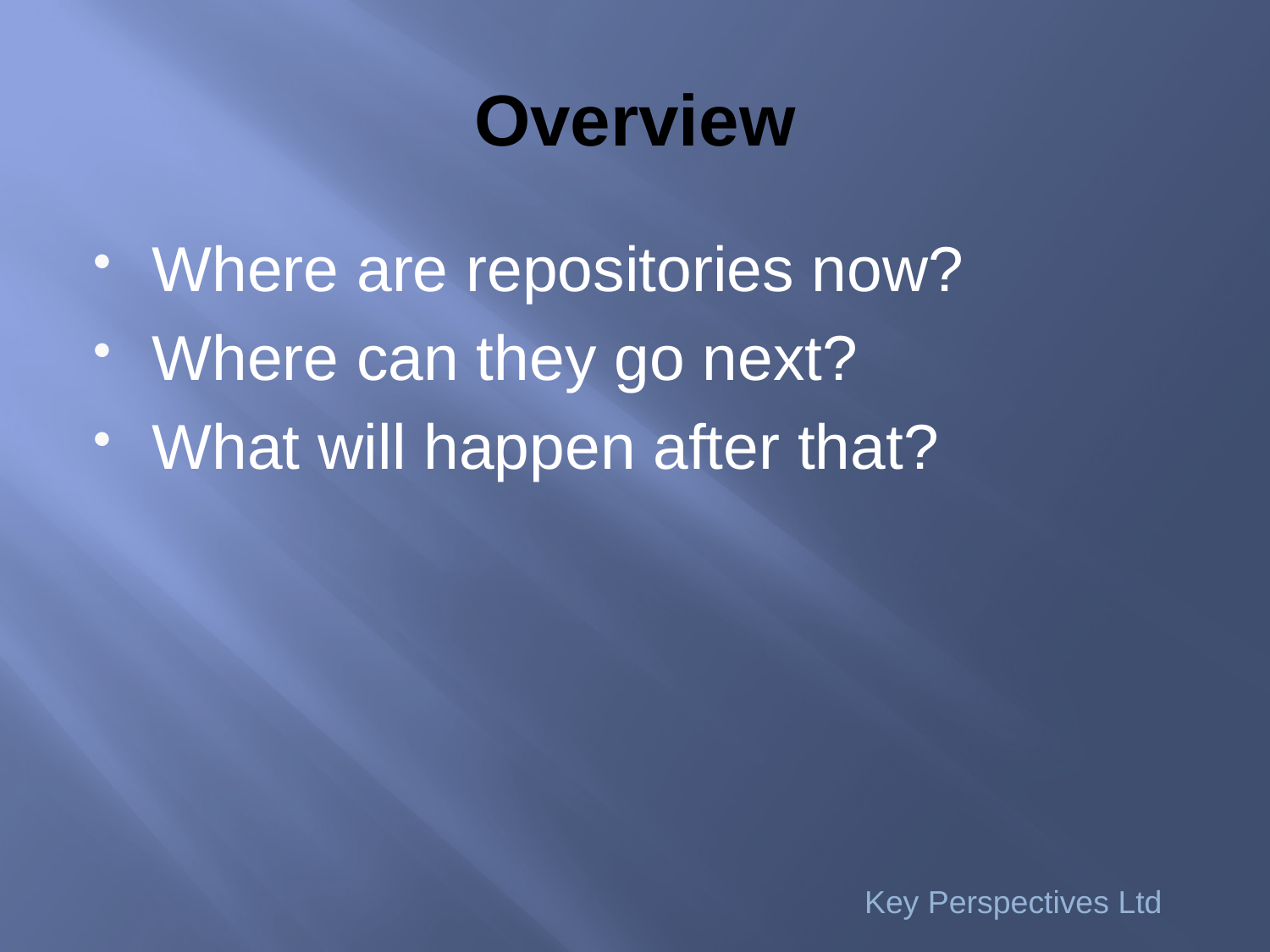

# Overview
Where are repositories now?
Where can they go next?
What will happen after that?
Key Perspectives Ltd